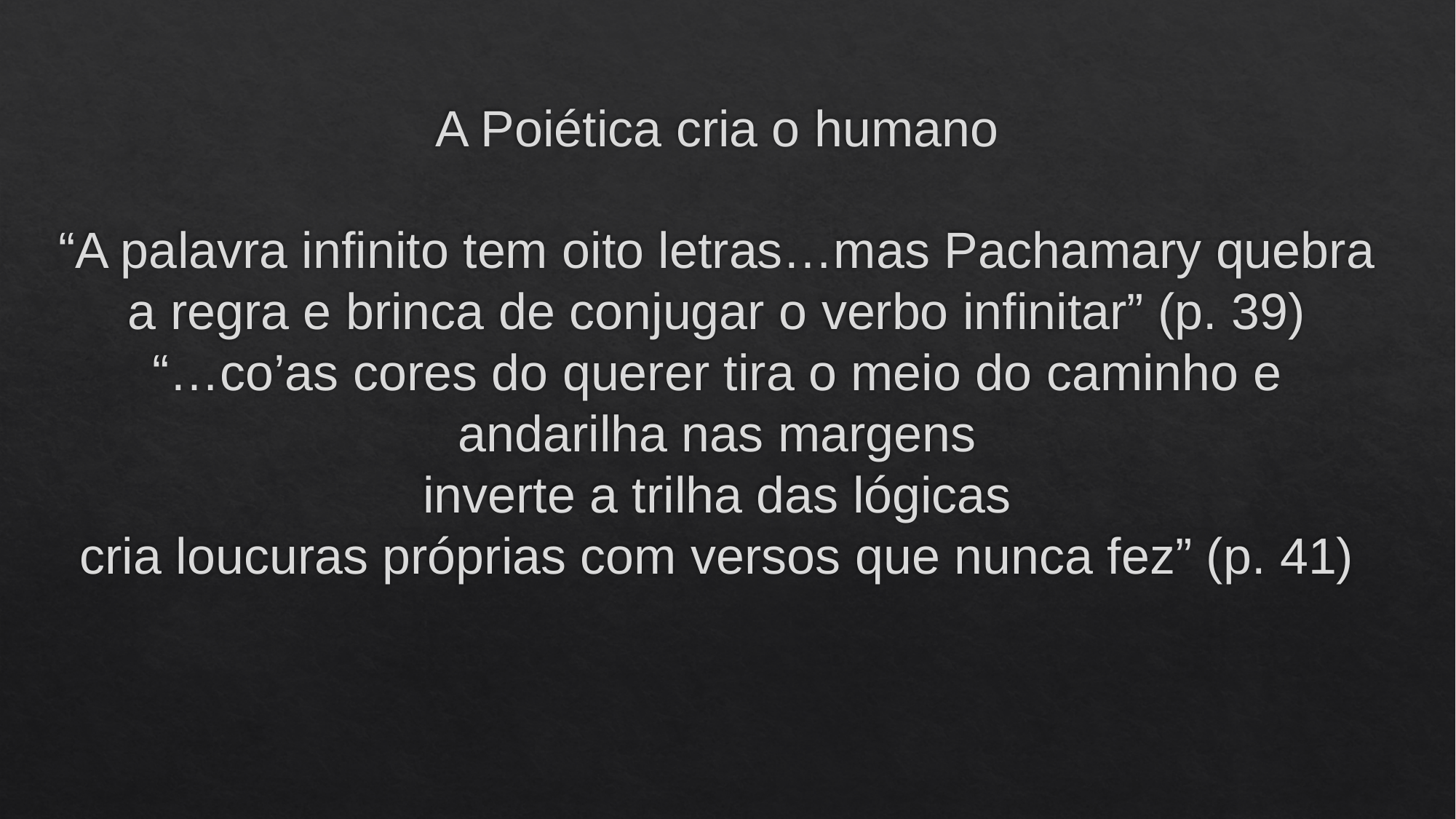

# A Poiética cria o humano “A palavra infinito tem oito letras…mas Pachamary quebra a regra e brinca de conjugar o verbo infinitar” (p. 39) “…co’as cores do querer tira o meio do caminho e andarilha nas margens inverte a trilha das lógicas cria loucuras próprias com versos que nunca fez” (p. 41)